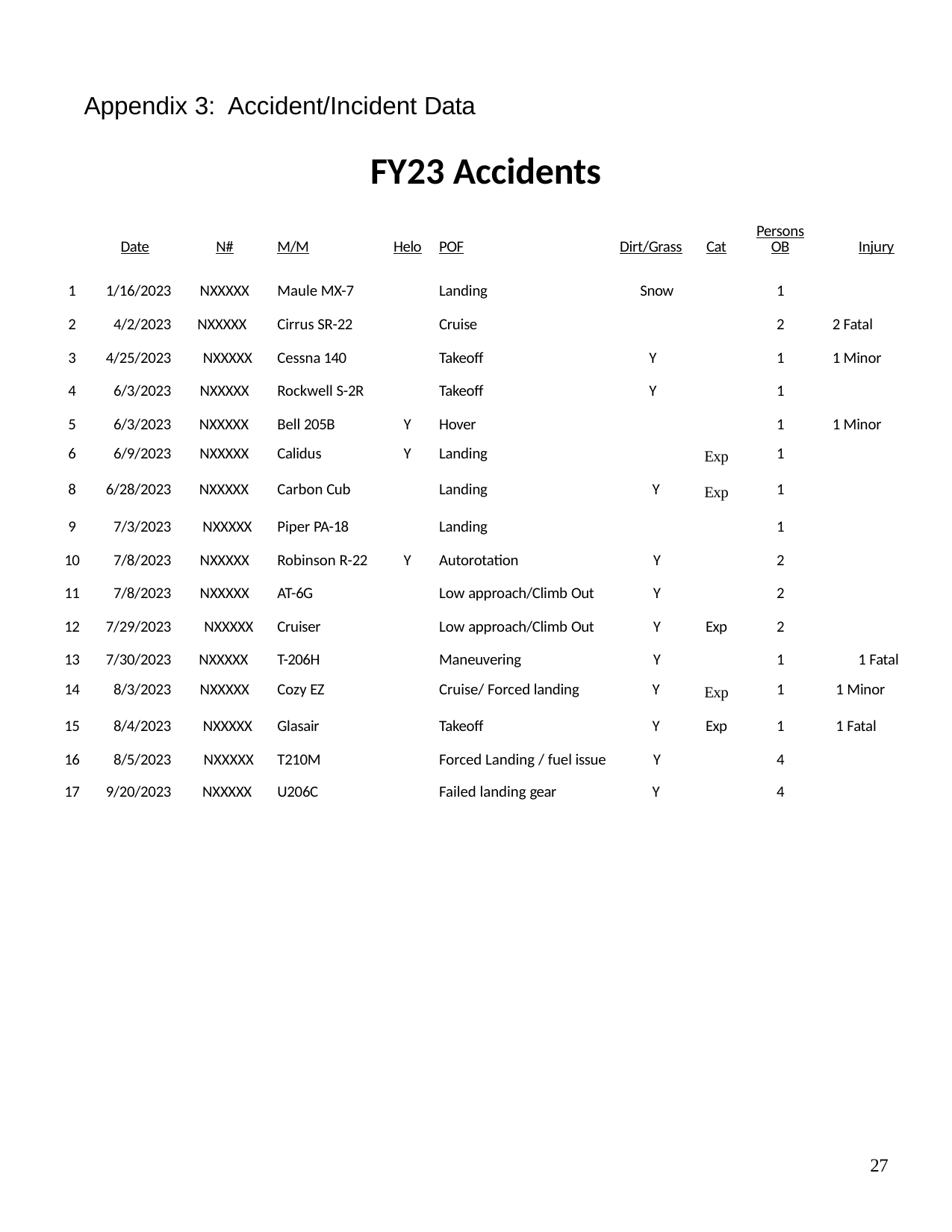

Appendix 3: Accident/Incident Data
# FY23 Accidents
|  | Date | N# | M/M | Helo | POF | Dirt/Grass | Cat | Persons OB | Injury |
| --- | --- | --- | --- | --- | --- | --- | --- | --- | --- |
| 1 | 1/16/2023 | NXXXXX | Maule MX-7 |  | Landing | Snow |  | 1 |  |
| 2 | 4/2/2023 | NXXXXX | Cirrus SR-22 |  | Cruise |  |  | 2 | 2 Fatal |
| 3 | 4/25/2023 | NXXXXX | Cessna 140 |  | Takeoff | Y |  | 1 | 1 Minor |
| 4 | 6/3/2023 | NXXXXX | Rockwell S-2R |  | Takeoff | Y |  | 1 |  |
| 5 | 6/3/2023 | NXXXXX | Bell 205B | Y | Hover |  |  | 1 | 1 Minor |
| 6 | 6/9/2023 | NXXXXX | Calidus | Y | Landing |  | Exp | 1 |  |
| 8 | 6/28/2023 | NXXXXX | Carbon Cub |  | Landing | Y | Exp | 1 |  |
| 9 | 7/3/2023 | NXXXXX | Piper PA-18 |  | Landing |  |  | 1 |  |
| 10 | 7/8/2023 | NXXXXX | Robinson R-22 | Y | Autorotation | Y |  | 2 |  |
| 11 | 7/8/2023 | NXXXXX | AT-6G |  | Low approach/Climb Out | Y |  | 2 |  |
| 12 | 7/29/2023 | NXXXXX | Cruiser |  | Low approach/Climb Out | Y | Exp | 2 |  |
| 13 | 7/30/2023 | NXXXXX | T-206H |  | Maneuvering | Y |  | 1 | 1 Fatal |
| 14 | 8/3/2023 | NXXXXX | Cozy EZ |  | Cruise/ Forced landing | Y | Exp | 1 | 1 Minor |
| 15 | 8/4/2023 | NXXXXX | Glasair |  | Takeoff | Y | Exp | 1 | 1 Fatal |
| 16 | 8/5/2023 | NXXXXX | T210M |  | Forced Landing / fuel issue | Y |  | 4 |  |
| 17 | 9/20/2023 | NXXXXX | U206C |  | Failed landing gear | Y |  | 4 |  |
27